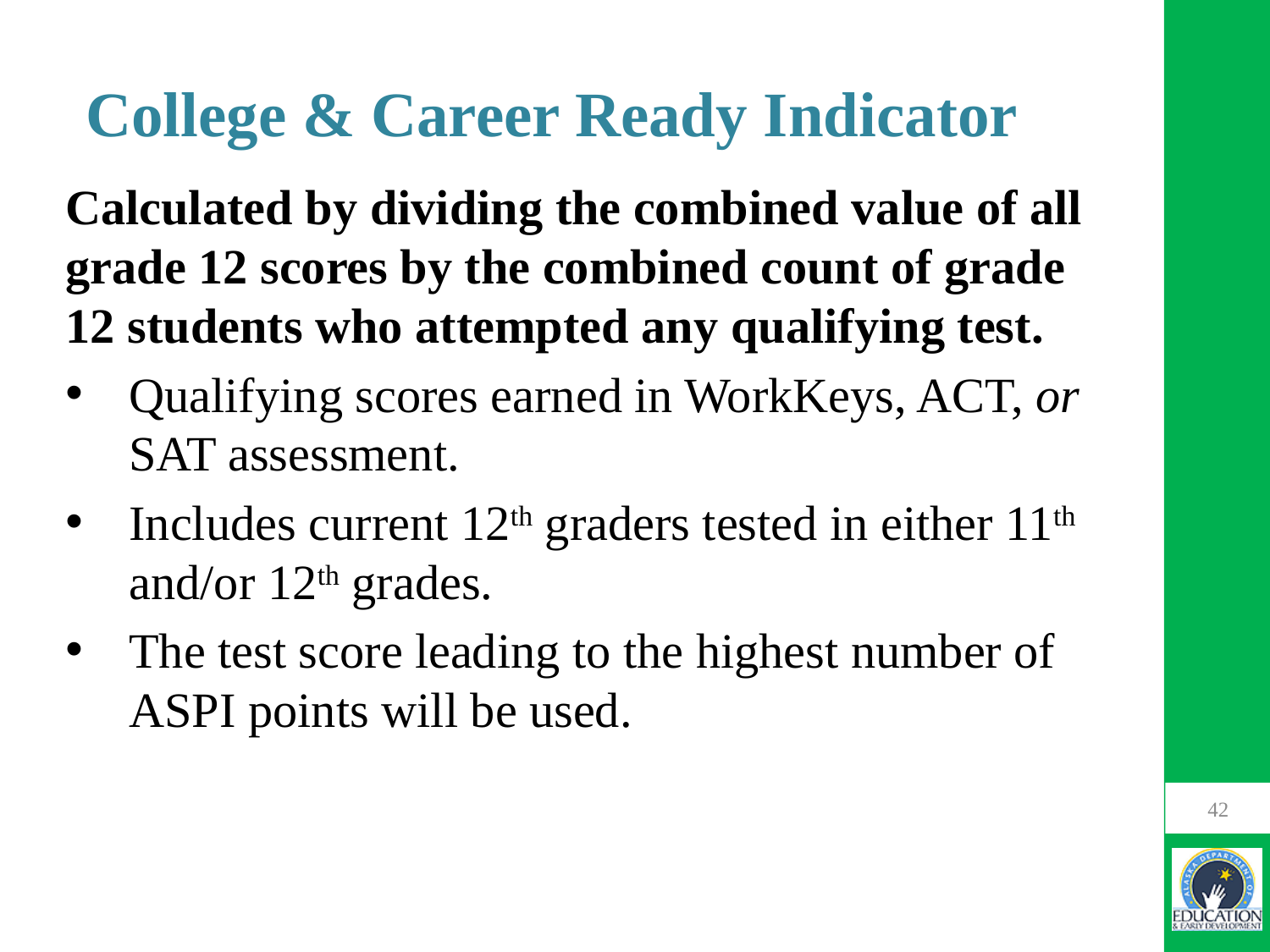

# College & Career Ready Indicator
Calculated by dividing the combined value of all grade 12 scores by the combined count of grade 12 students who attempted any qualifying test.
Qualifying scores earned in WorkKeys, ACT, or SAT assessment.
Includes current 12th graders tested in either 11th and/or 12th grades.
The test score leading to the highest number of ASPI points will be used.
42